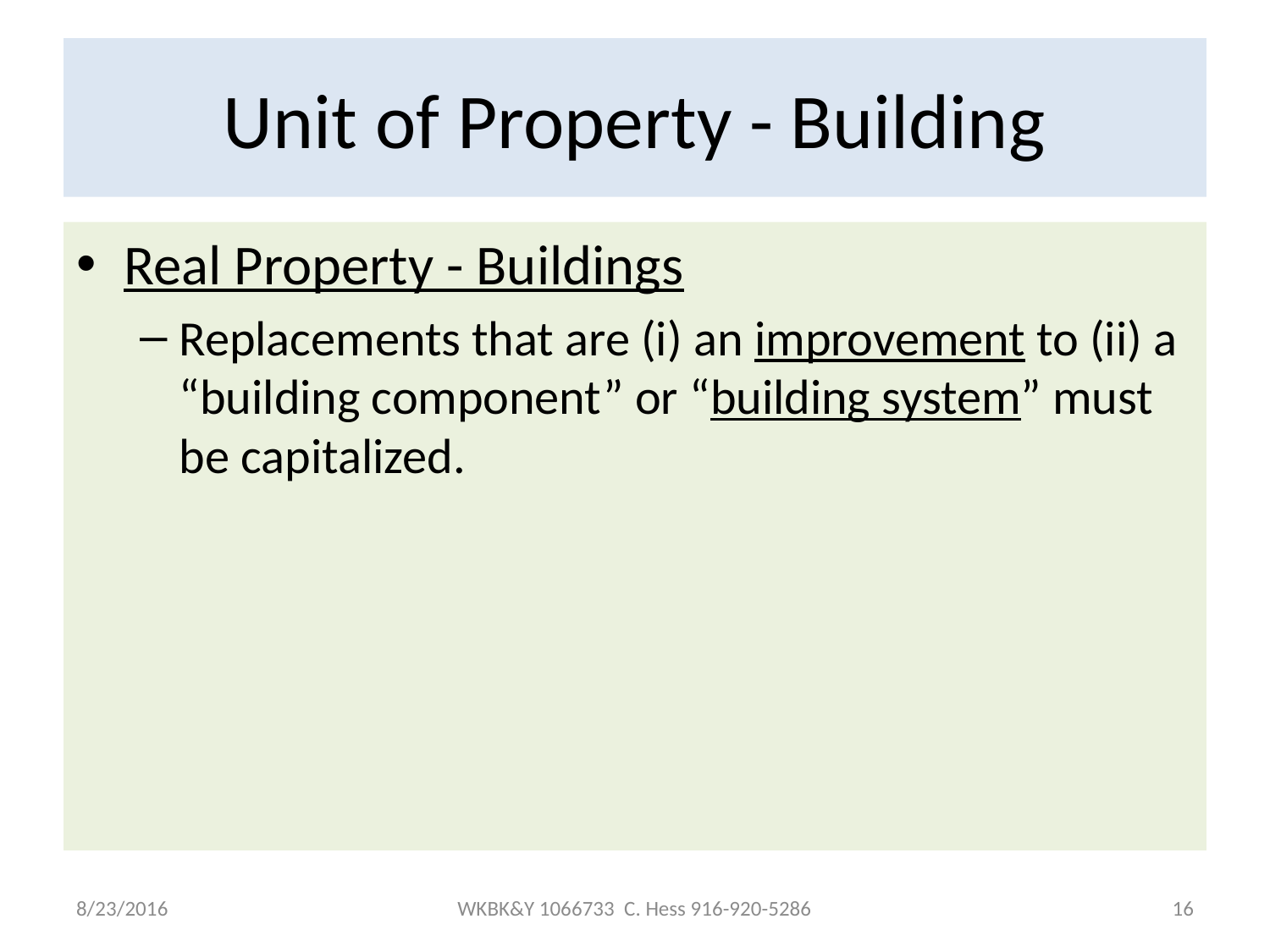

# Unit of Property - Building
Real Property - Buildings
Replacements that are (i) an improvement to (ii) a “building component” or “building system” must be capitalized.
8/23/2016
WKBK&Y 1066733  C. Hess 916-920-5286
16